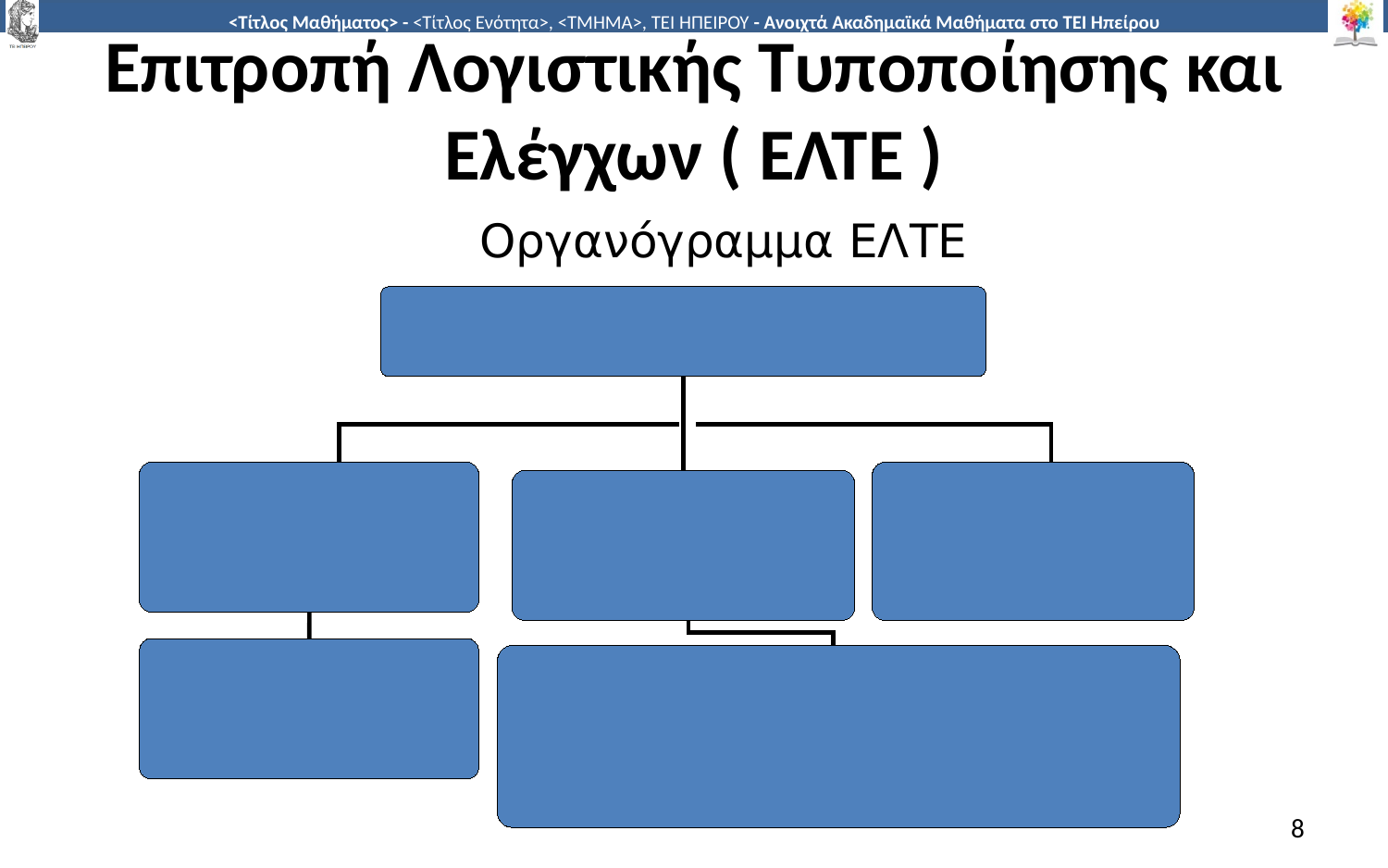

# Επιτροπή Λογιστικής Τυποποίησης και Ελέγχων ( ΕΛΤΕ )
Οργανόγραμμα ΕΛΤΕ
8